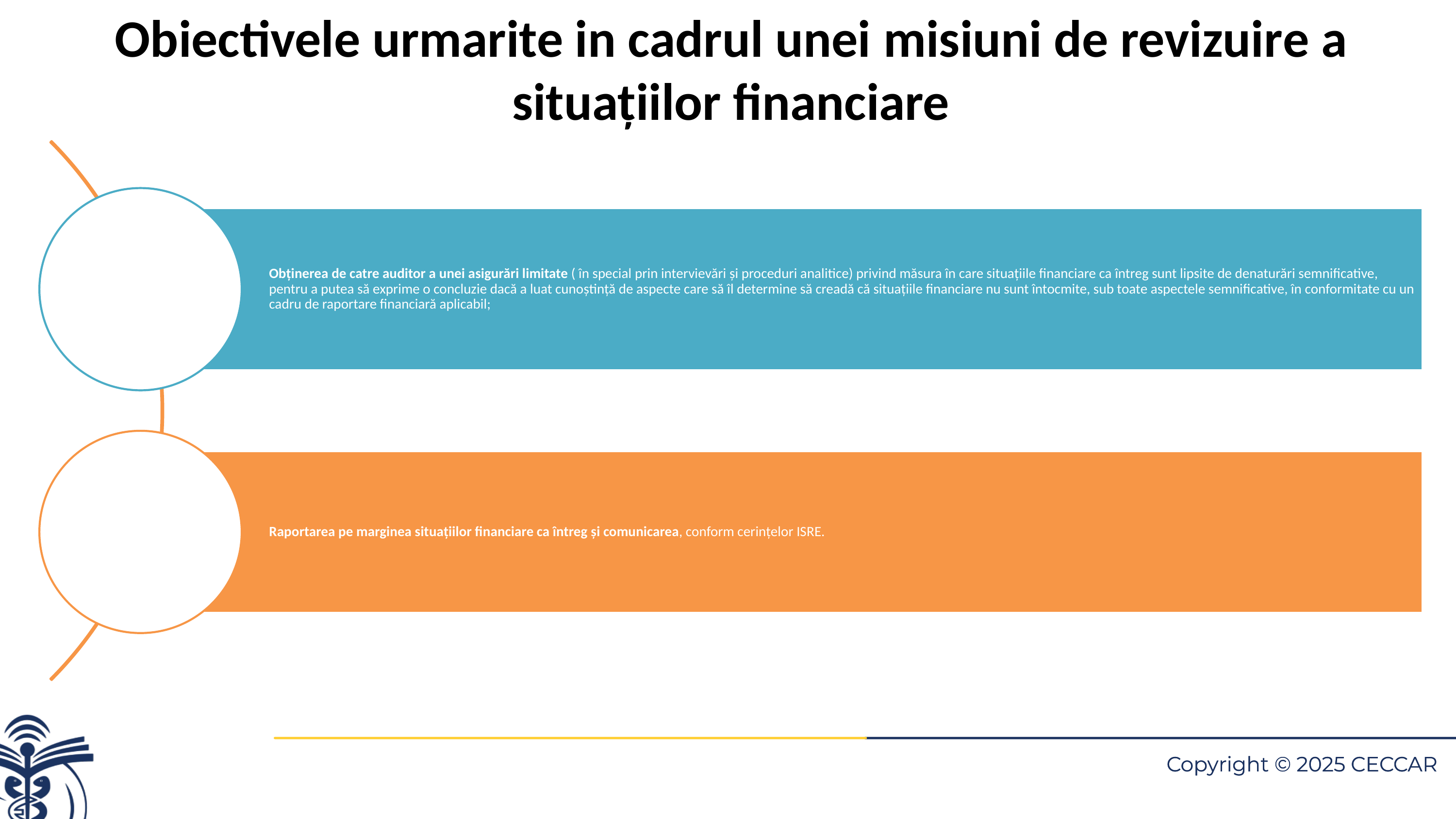

# Obiectivele urmarite in cadrul unei misiuni de revizuire a situaţiilor financiare
Obţinerea de catre auditor a unei asigurări limitate ( în special prin inter­vievări şi proceduri analitice) privind măsura în care situaţiile financiare ca întreg sunt lipsite de denaturări semnificative, pentru a putea să exprime o concluzie dacă a luat cunoştinţă de aspecte care să îl determine să creadă că situaţiile financiare nu sunt întocmite, sub toate aspectele semnificative, în conformitate cu un cadru de raportare financiară aplicabil;
Raportarea pe marginea situaţiilor financiare ca întreg şi comunicarea, conform cerinţelor ISRE.